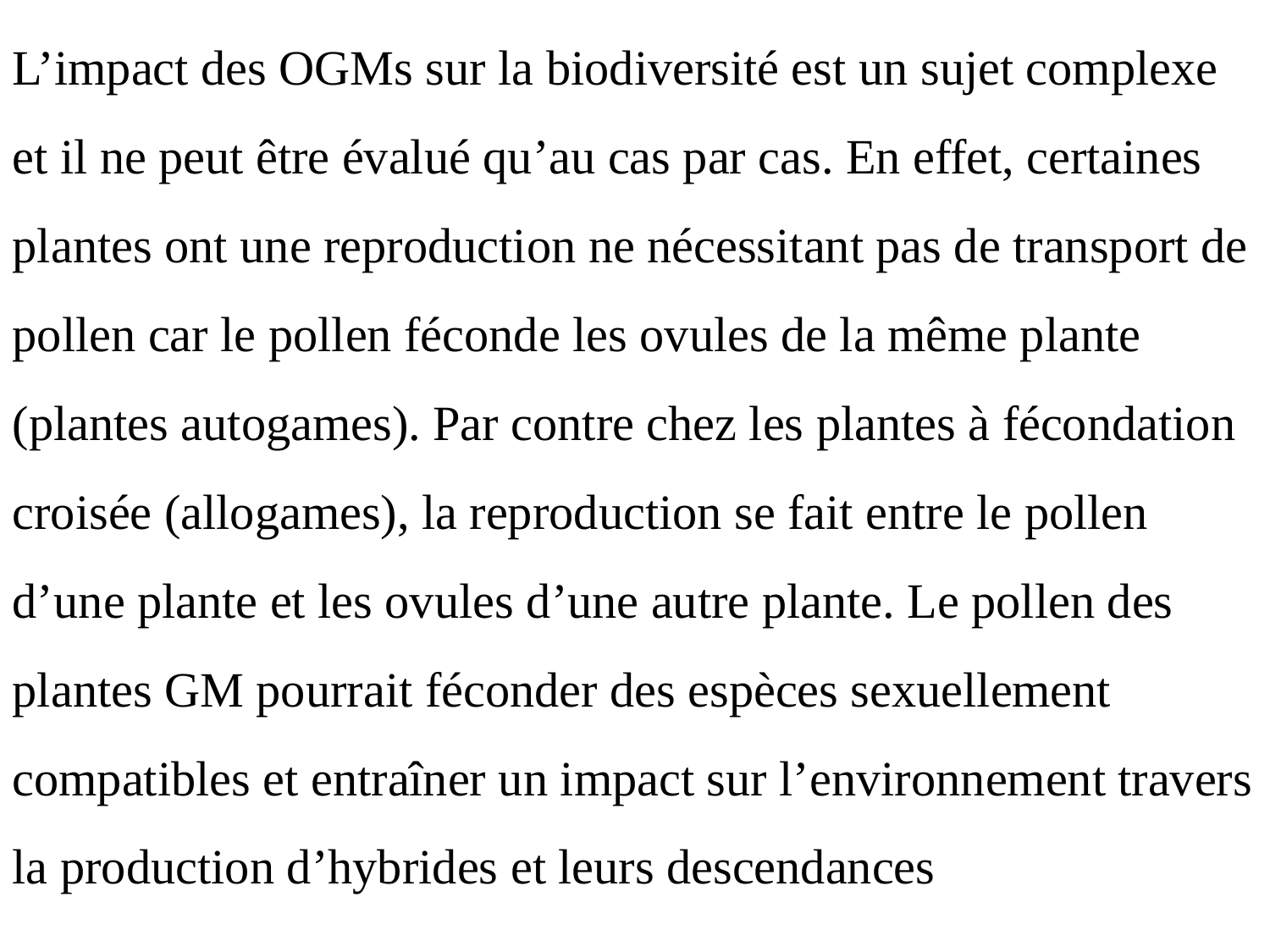

L’impact des OGMs sur la biodiversité est un sujet complexe et il ne peut être évalué qu’au cas par cas. En effet, certaines plantes ont une reproduction ne nécessitant pas de transport de pollen car le pollen féconde les ovules de la même plante (plantes autogames). Par contre chez les plantes à fécondation croisée (allogames), la reproduction se fait entre le pollen d’une plante et les ovules d’une autre plante. Le pollen des plantes GM pourrait féconder des espèces sexuellement compatibles et entraîner un impact sur l’environnement travers la production d’hybrides et leurs descendances